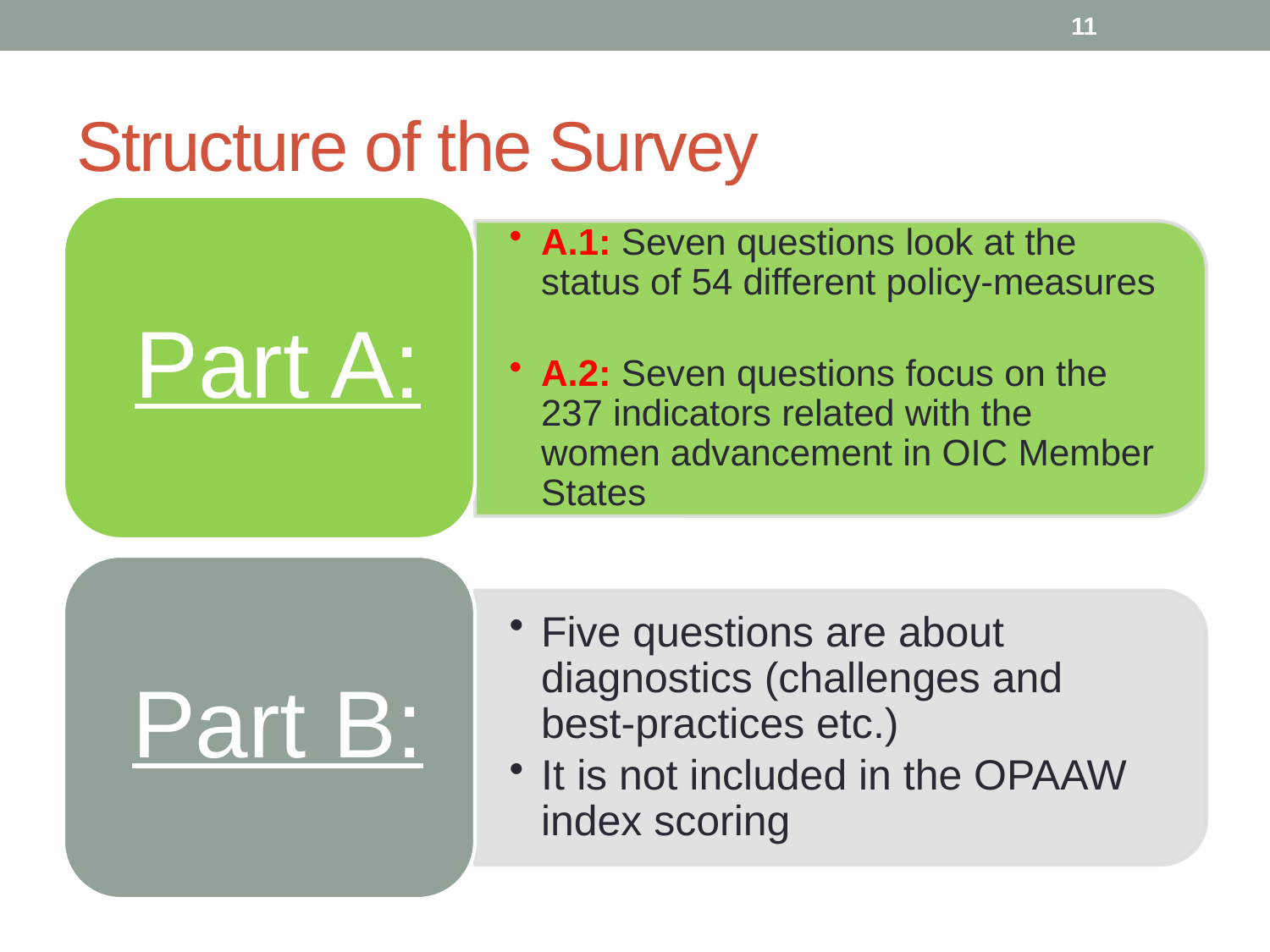

11
# Structure of the Survey
A.1: Seven questions look at the status of 54 different policy-measures

A.2: Seven questions focus on the 237 indicators related with the women advancement in OIC Member States
Part A:
Five questions are about diagnostics (challenges and best-practices etc.)
It is not included in the OPAAW index scoring
Part B: